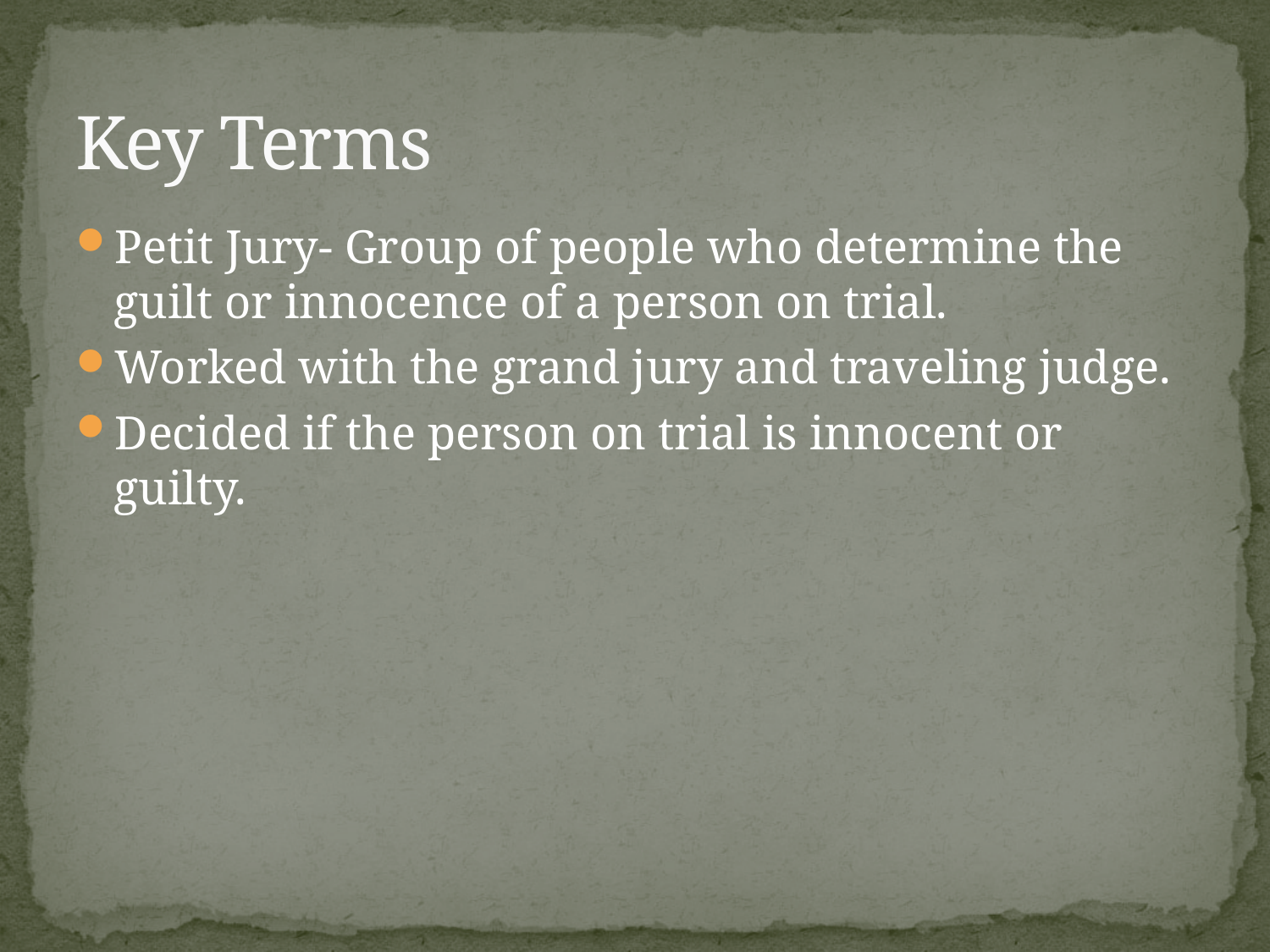

# Key Terms
Petit Jury- Group of people who determine the guilt or innocence of a person on trial.
Worked with the grand jury and traveling judge.
Decided if the person on trial is innocent or guilty.